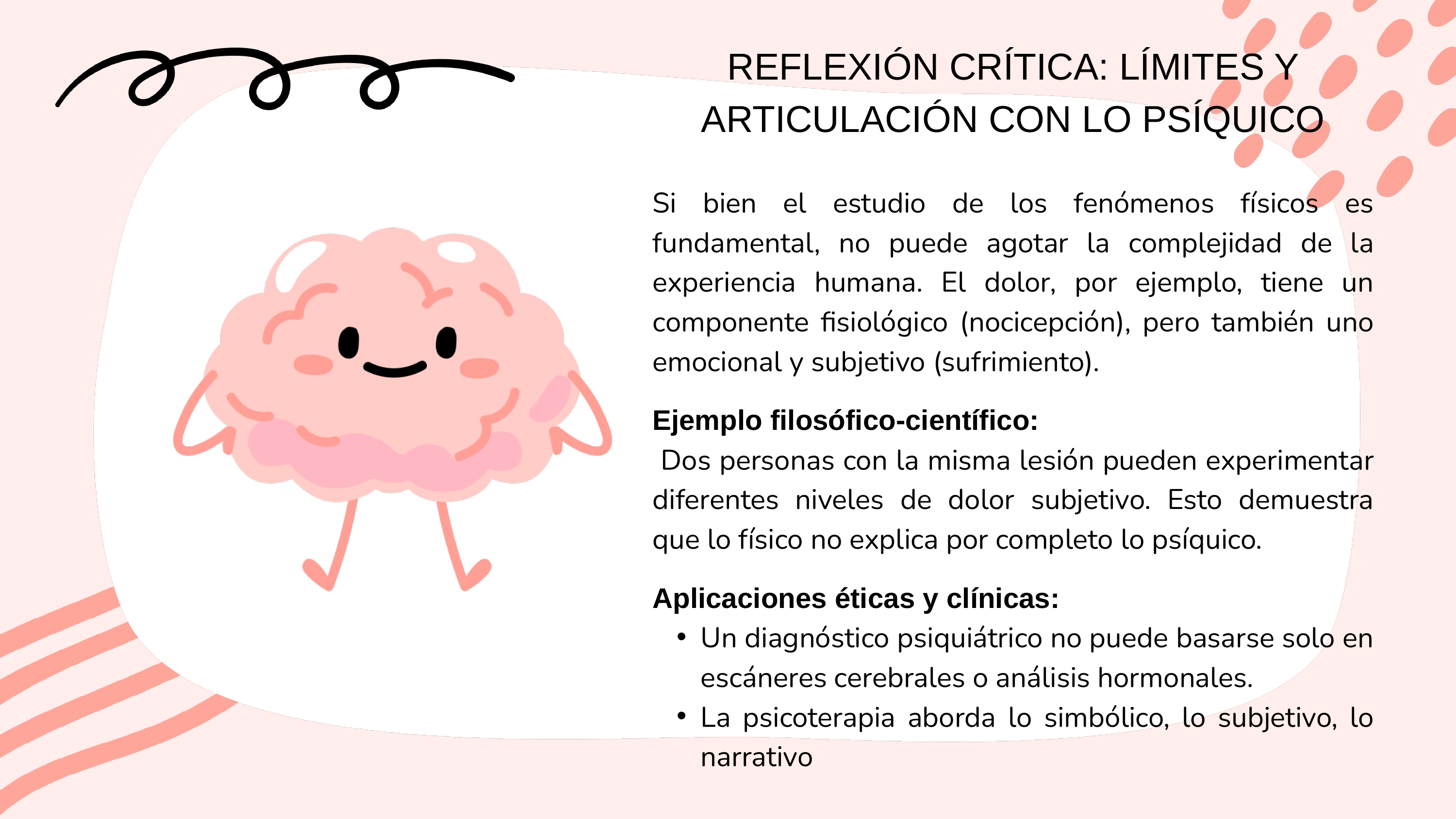

REFLEXIÓN CRÍTICA: LÍMITES Y ARTICULACIÓN CON LO PSÍQUICO

Si bien el estudio de los fenómenos físicos es fundamental, no puede agotar la complejidad de la experiencia humana. El dolor, por ejemplo, tiene un componente fisiológico (nocicepción), pero también uno emocional y subjetivo (sufrimiento).

Ejemplo filosófico-científico:
 Dos personas con la misma lesión pueden experimentar diferentes niveles de dolor subjetivo. Esto demuestra que lo físico no explica por completo lo psíquico.

Aplicaciones éticas y clínicas:
Un diagnóstico psiquiátrico no puede basarse solo en escáneres cerebrales o análisis hormonales.
La psicoterapia aborda lo simbólico, lo subjetivo, lo narrativo